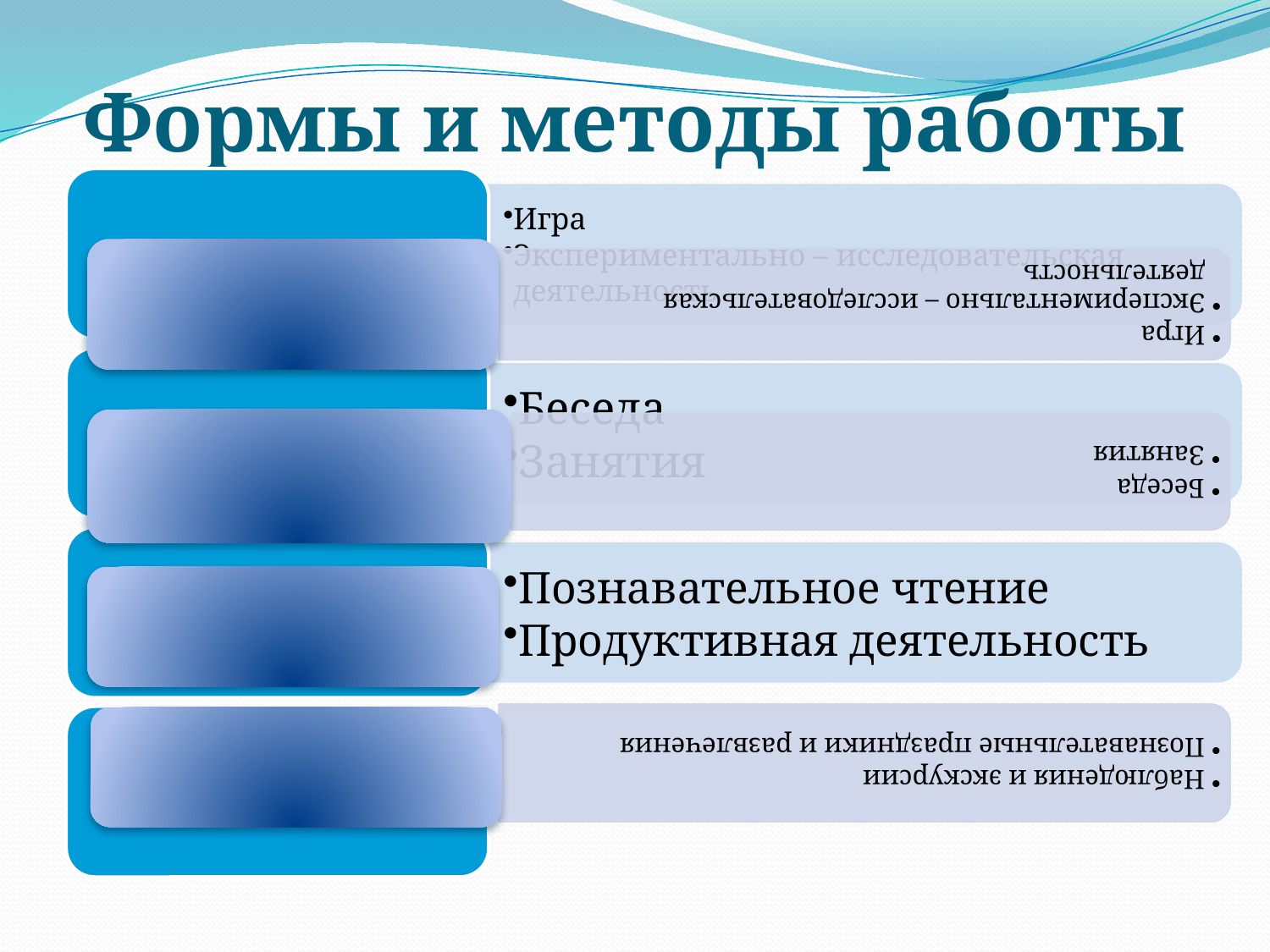

# Формы и методы работы
Игра
Экспериментально – исследовательская деятельность
Беседа
Занятия
Познавательное чтение
Продуктивная деятельность
Игра
Экспериментально – исследовательская деятельность

Беседа
Занятия

Наблюдения и экскурсии
Познавательные праздники и развлечения